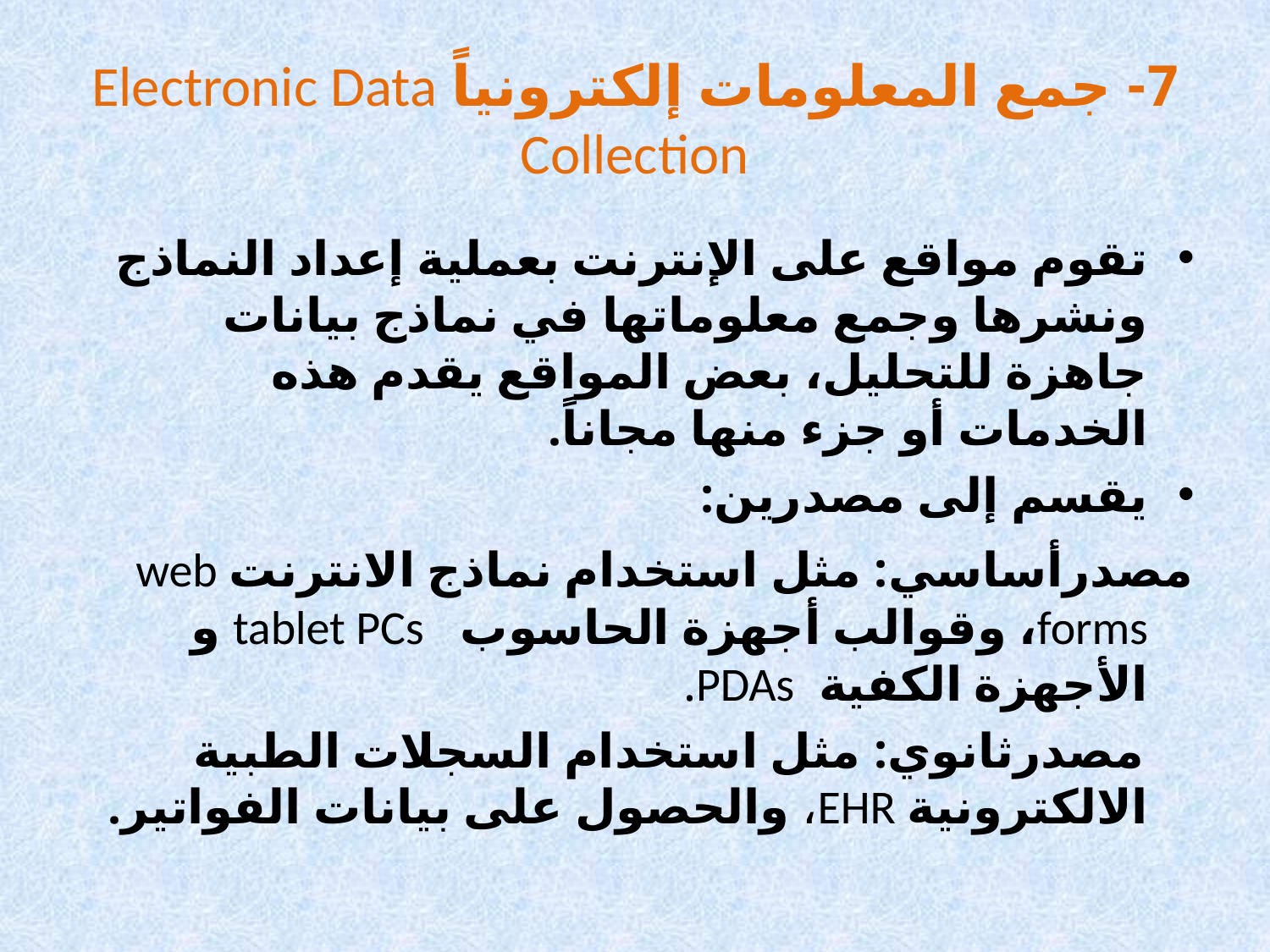

# 7- جمع المعلومات إلكترونياً Electronic Data Collection
تقوم مواقع على الإنترنت بعملية إعداد النماذج ونشرها وجمع معلوماتها في نماذج بيانات جاهزة للتحليل، بعض المواقع يقدم هذه الخدمات أو جزء منها مجاناً.
يقسم إلى مصدرين:
	مصدرأساسي: مثل استخدام نماذج الانترنت web forms، وقوالب أجهزة الحاسوب   tablet PCs و الأجهزة الكفية  PDAs.
    مصدرثانوي: مثل استخدام السجلات الطبية الالكترونية EHR، والحصول على بيانات الفواتير.